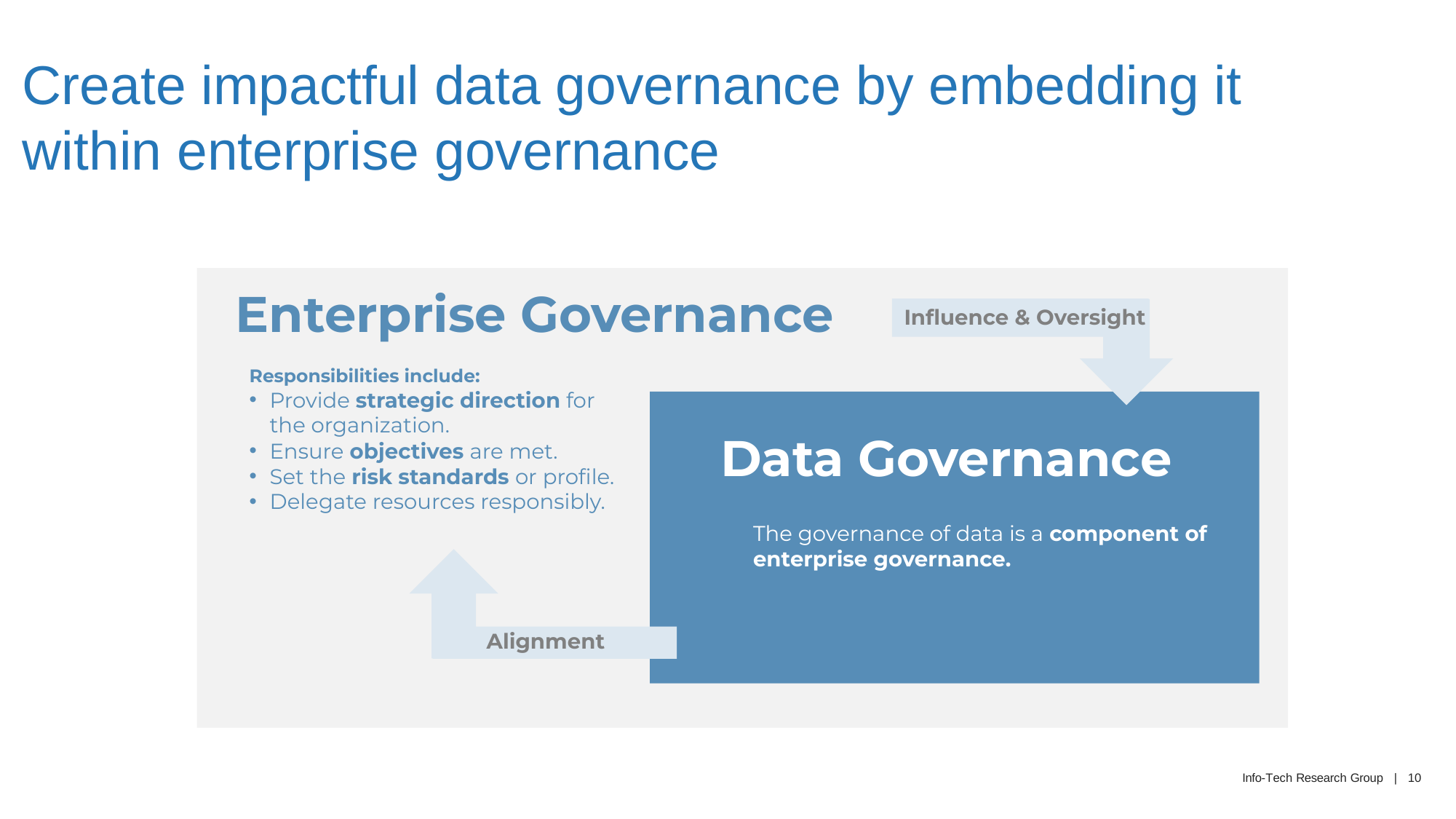

# Create impactful data governance by embedding it within enterprise governance

Enterprise Governance
Influence & Oversight

Responsibilities include:
Provide strategic direction for the organization.
Ensure objectives are met.
Set the risk standards or profile.
Delegate resources responsibly.

Data Governance

The governance of data is a component of enterprise governance.
Alignment
Info-Tech Research Group   |   10